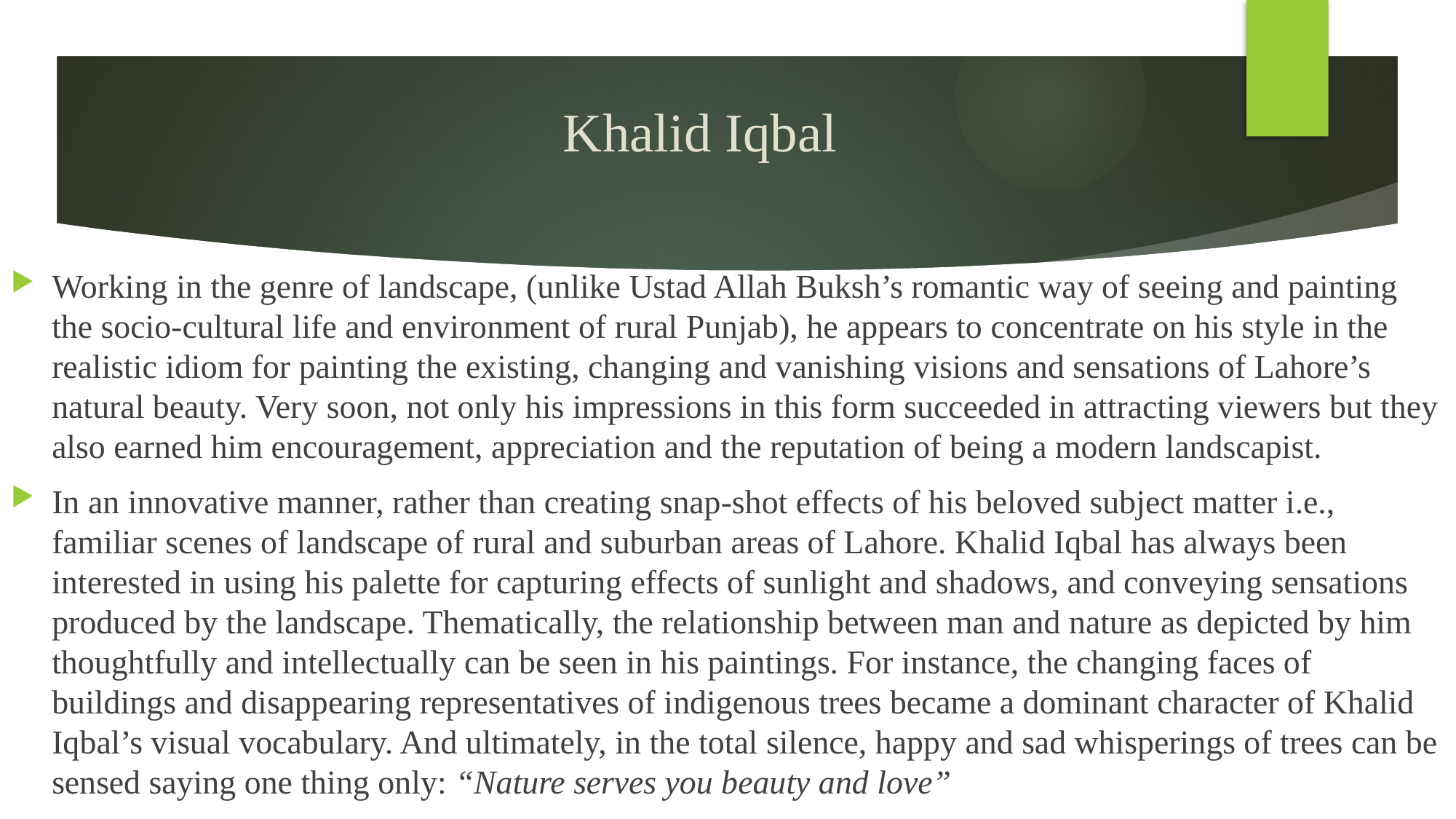

# Khalid Iqbal
Working in the genre of landscape, (unlike Ustad Allah Buksh’s romantic way of seeing and painting the socio-cultural life and environment of rural Punjab), he appears to concentrate on his style in the realistic idiom for painting the existing, changing and vanishing visions and sensations of Lahore’s natural beauty. Very soon, not only his impressions in this form succeeded in attracting viewers but they also earned him encouragement, appreciation and the reputation of being a modern landscapist.
In an innovative manner, rather than creating snap-shot effects of his beloved subject matter i.e., familiar scenes of landscape of rural and suburban areas of Lahore. Khalid Iqbal has always been interested in using his palette for capturing effects of sunlight and shadows, and conveying sensations produced by the landscape. Thematically, the relationship between man and nature as depicted by him thoughtfully and intellectually can be seen in his paintings. For instance, the changing faces of buildings and disappearing representatives of indigenous trees became a dominant character of Khalid Iqbal’s visual vocabulary. And ultimately, in the total silence, happy and sad whisperings of trees can be sensed saying one thing only: “Nature serves you beauty and love”